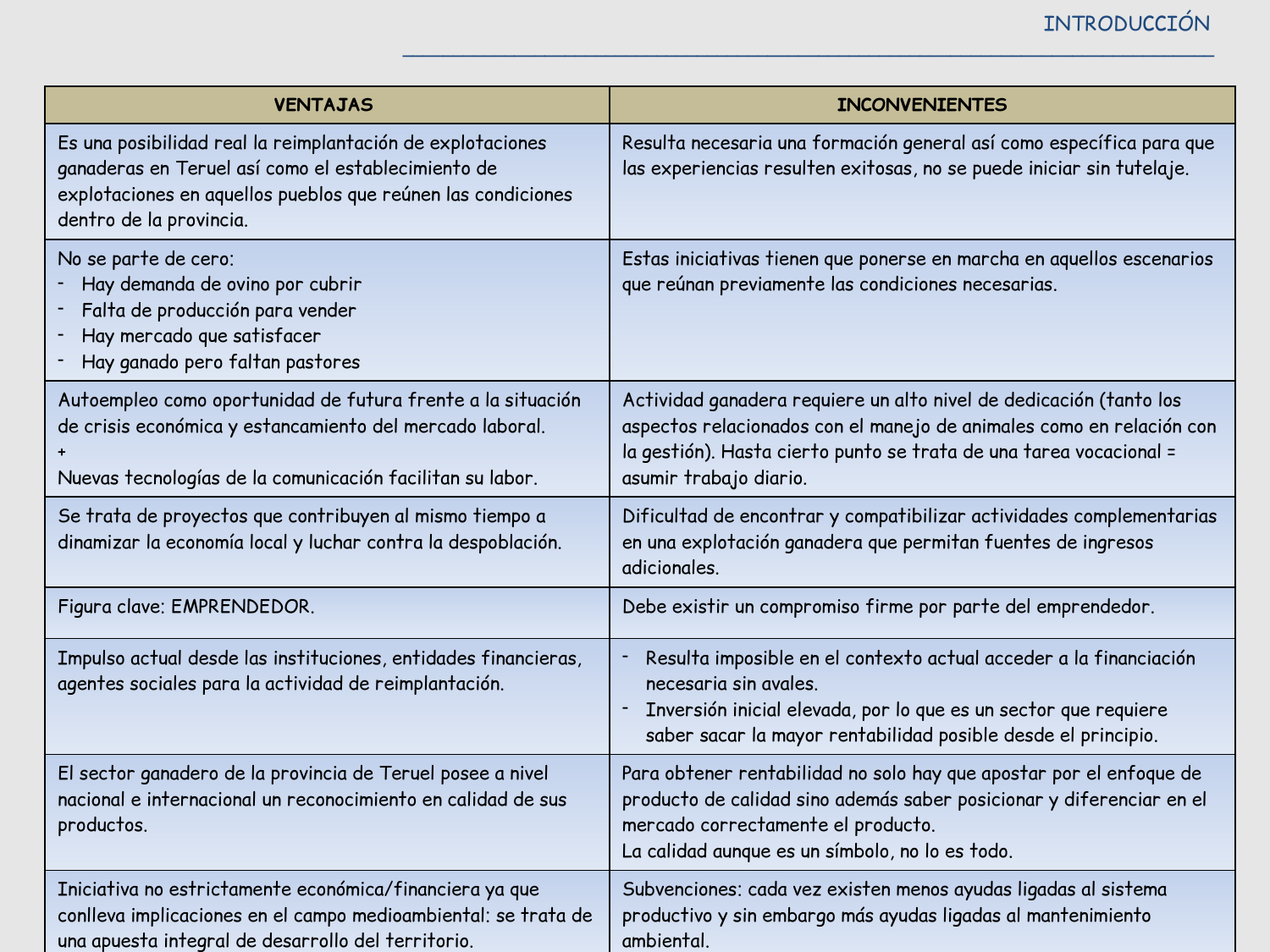

INTRODUCCIÓN
________________________________________________________________________________
| VENTAJAS | INCONVENIENTES |
| --- | --- |
| Es una posibilidad real la reimplantación de explotaciones ganaderas en Teruel así como el establecimiento de explotaciones en aquellos pueblos que reúnen las condiciones dentro de la provincia. | Resulta necesaria una formación general así como específica para que las experiencias resulten exitosas, no se puede iniciar sin tutelaje. |
| No se parte de cero: Hay demanda de ovino por cubrir Falta de producción para vender Hay mercado que satisfacer Hay ganado pero faltan pastores | Estas iniciativas tienen que ponerse en marcha en aquellos escenarios que reúnan previamente las condiciones necesarias. |
| Autoempleo como oportunidad de futura frente a la situación de crisis económica y estancamiento del mercado laboral. + Nuevas tecnologías de la comunicación facilitan su labor. | Actividad ganadera requiere un alto nivel de dedicación (tanto los aspectos relacionados con el manejo de animales como en relación con la gestión). Hasta cierto punto se trata de una tarea vocacional = asumir trabajo diario. |
| Se trata de proyectos que contribuyen al mismo tiempo a dinamizar la economía local y luchar contra la despoblación. | Dificultad de encontrar y compatibilizar actividades complementarias en una explotación ganadera que permitan fuentes de ingresos adicionales. |
| Figura clave: EMPRENDEDOR. | Debe existir un compromiso firme por parte del emprendedor. |
| Impulso actual desde las instituciones, entidades financieras, agentes sociales para la actividad de reimplantación. | Resulta imposible en el contexto actual acceder a la financiación necesaria sin avales. Inversión inicial elevada, por lo que es un sector que requiere saber sacar la mayor rentabilidad posible desde el principio. |
| El sector ganadero de la provincia de Teruel posee a nivel nacional e internacional un reconocimiento en calidad de sus productos. | Para obtener rentabilidad no solo hay que apostar por el enfoque de producto de calidad sino además saber posicionar y diferenciar en el mercado correctamente el producto. La calidad aunque es un símbolo, no lo es todo. |
| Iniciativa no estrictamente económica/financiera ya que conlleva implicaciones en el campo medioambiental: se trata de una apuesta integral de desarrollo del territorio. | Subvenciones: cada vez existen menos ayudas ligadas al sistema productivo y sin embargo más ayudas ligadas al mantenimiento ambiental. |
6